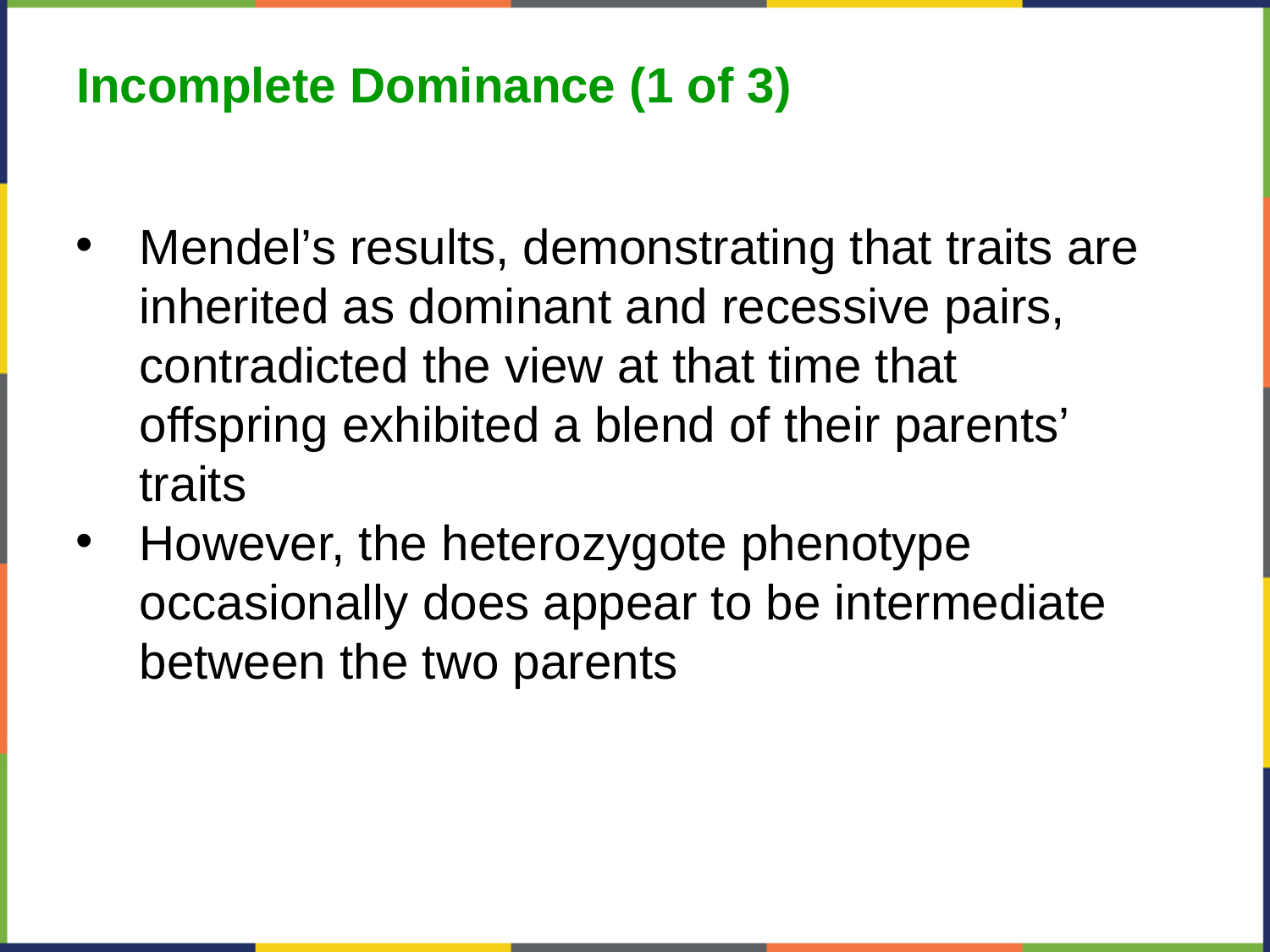

Incomplete Dominance (1 of 3)
Mendel’s results, demonstrating that traits are inherited as dominant and recessive pairs, contradicted the view at that time that offspring exhibited a blend of their parents’ traits
However, the heterozygote phenotype occasionally does appear to be intermediate between the two parents